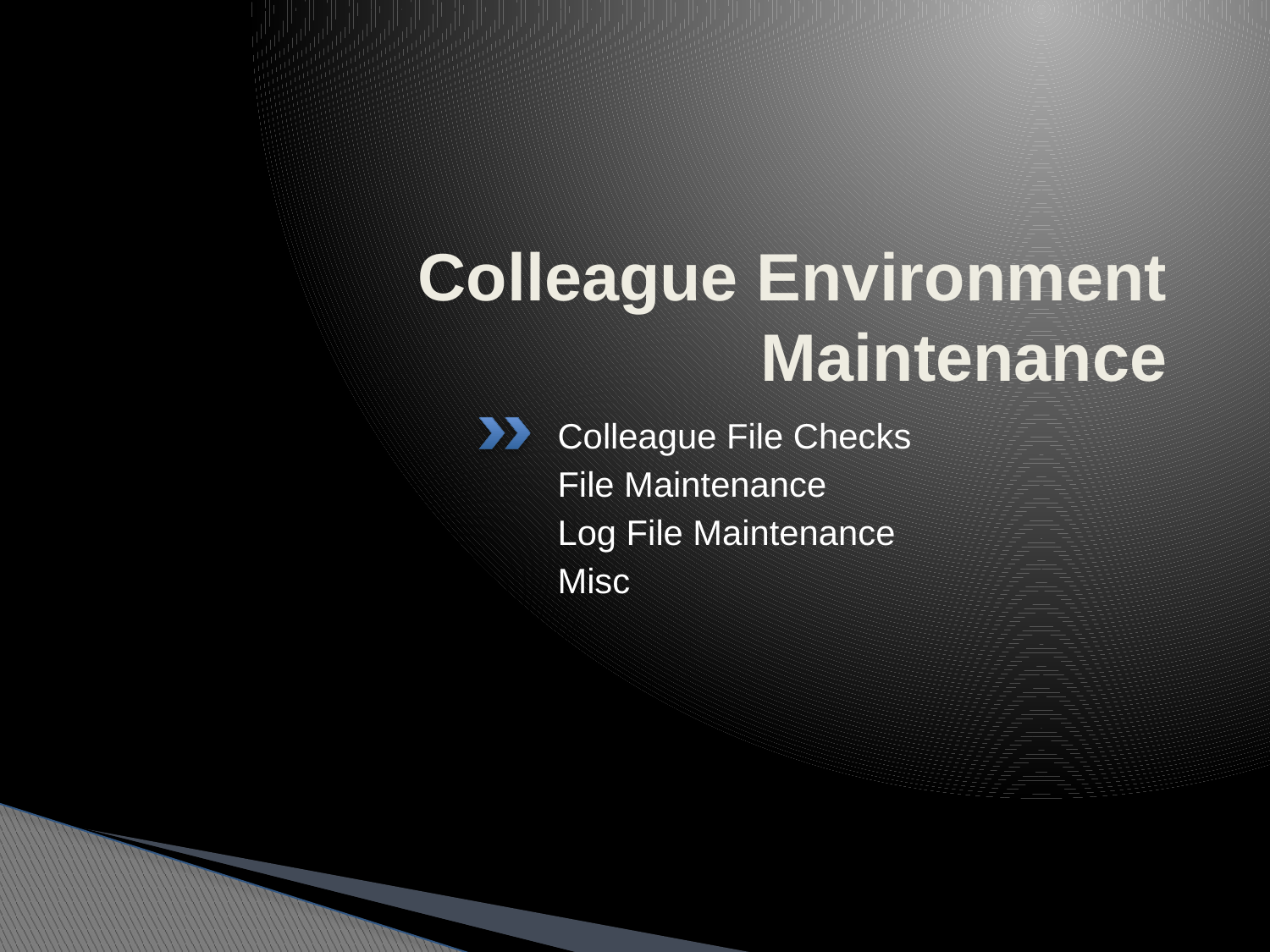

# Colleague Environment Maintenance
Colleague File Checks
File Maintenance
Log File Maintenance
Misc